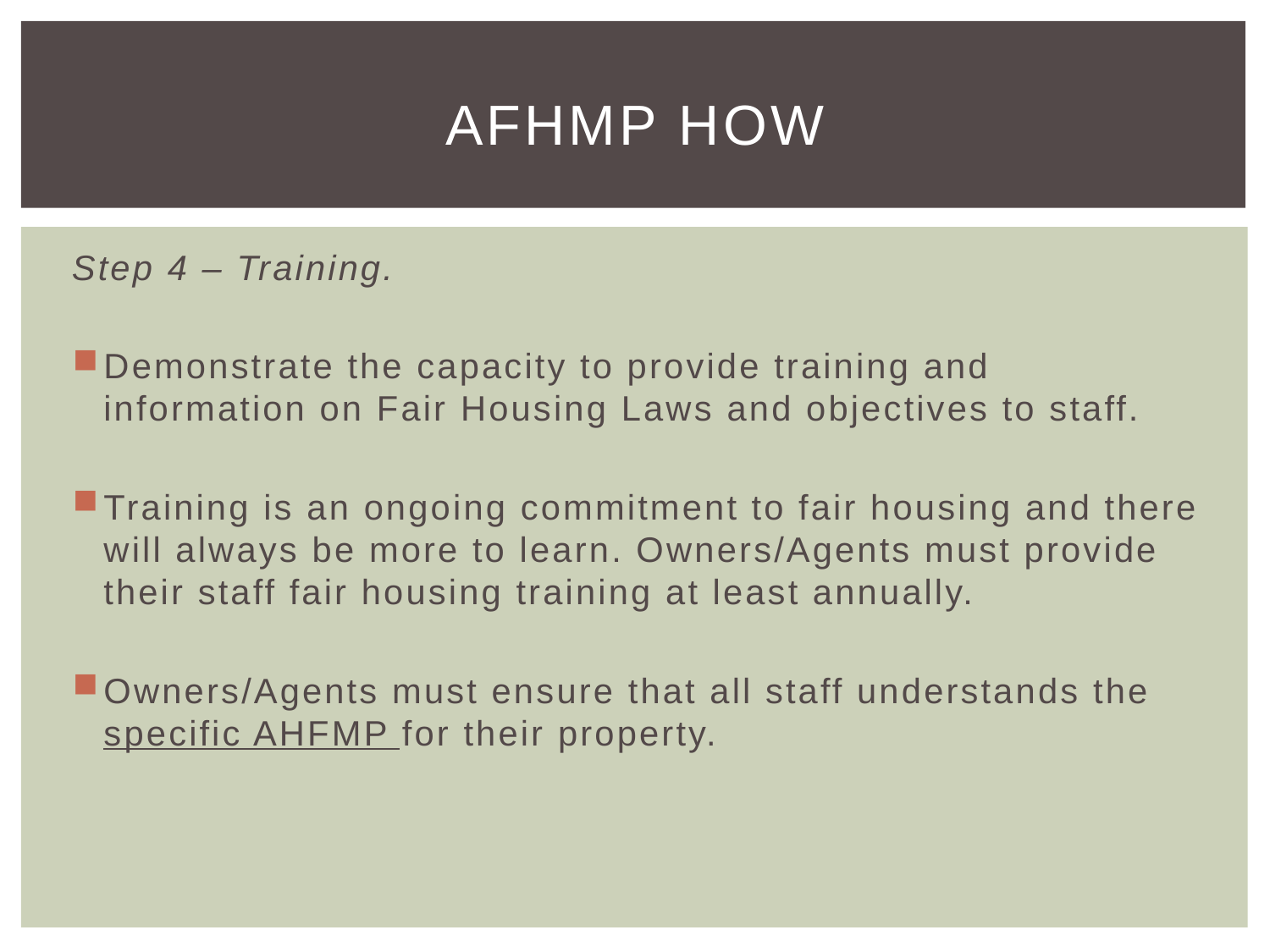

# Afhmp how
Step 4 – Training.

Demonstrate the capacity to provide training and information on Fair Housing Laws and objectives to staff.

Training is an ongoing commitment to fair housing and there will always be more to learn. Owners/Agents must provide their staff fair housing training at least annually.

Owners/Agents must ensure that all staff understands the specific AHFMP for their property.